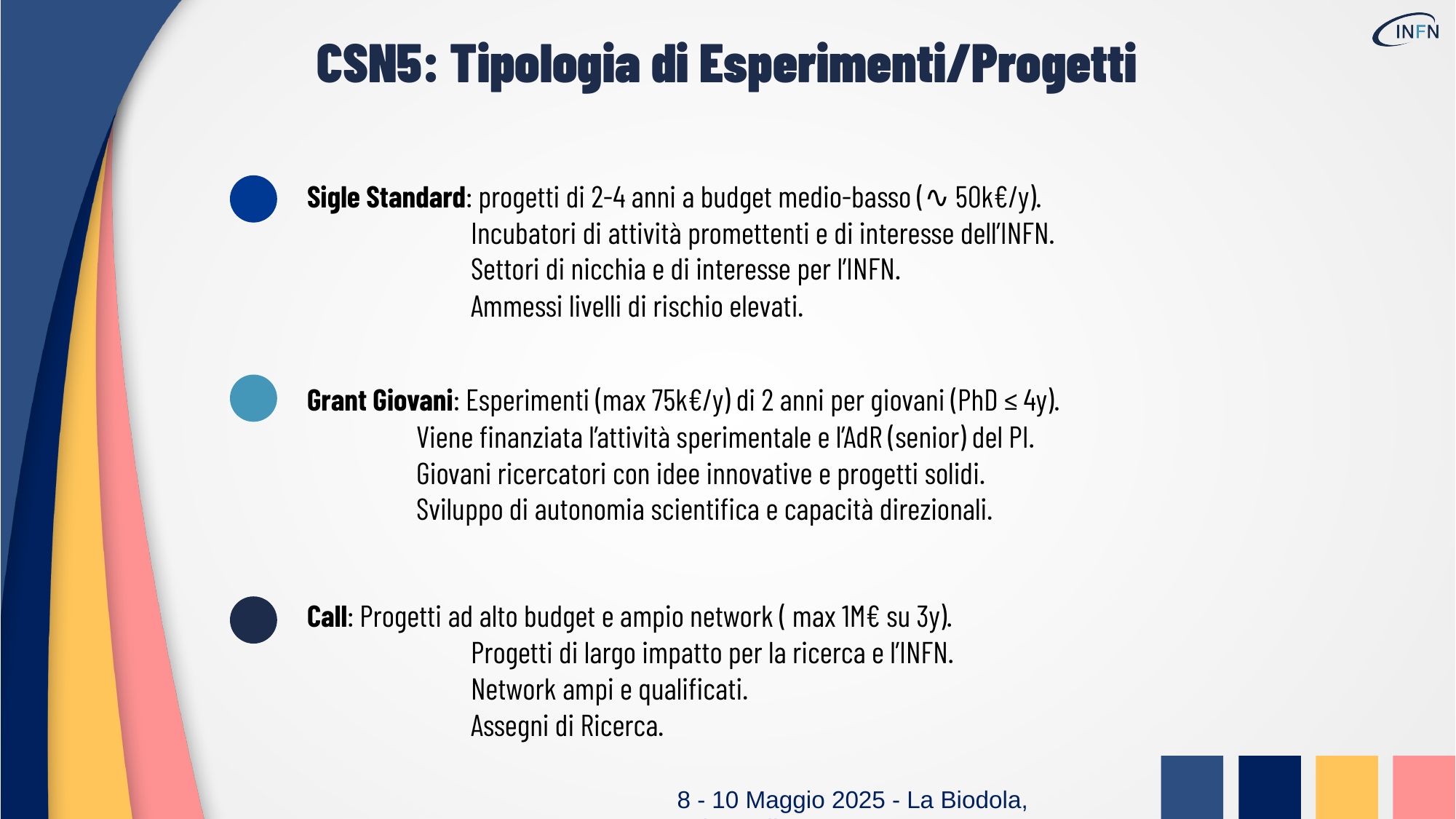

CSN5: Tipologia di Esperimenti/Progetti
Sigle Standard: progetti di 2-4 anni a budget medio-basso (∿ 50k€/y).
	Incubatori di attività promettenti e di interesse dell’INFN.
	Settori di nicchia e di interesse per l’INFN.
	Ammessi livelli di rischio elevati.

Grant Giovani: Esperimenti (max 75k€/y) di 2 anni per giovani (PhD ≤ 4y).
	Viene finanziata l’attività sperimentale e l’AdR (senior) del PI.
﻿	Giovani ricercatori con idee innovative e progetti solidi.
﻿	Sviluppo di autonomia scientifica e capacità direzionali.
Call: Progetti ad alto budget e ampio network ( max 1M€ su 3y).
	Progetti di largo impatto per la ricerca e l’INFN.
	Network ampi e qualificati.
	Assegni di Ricerca.